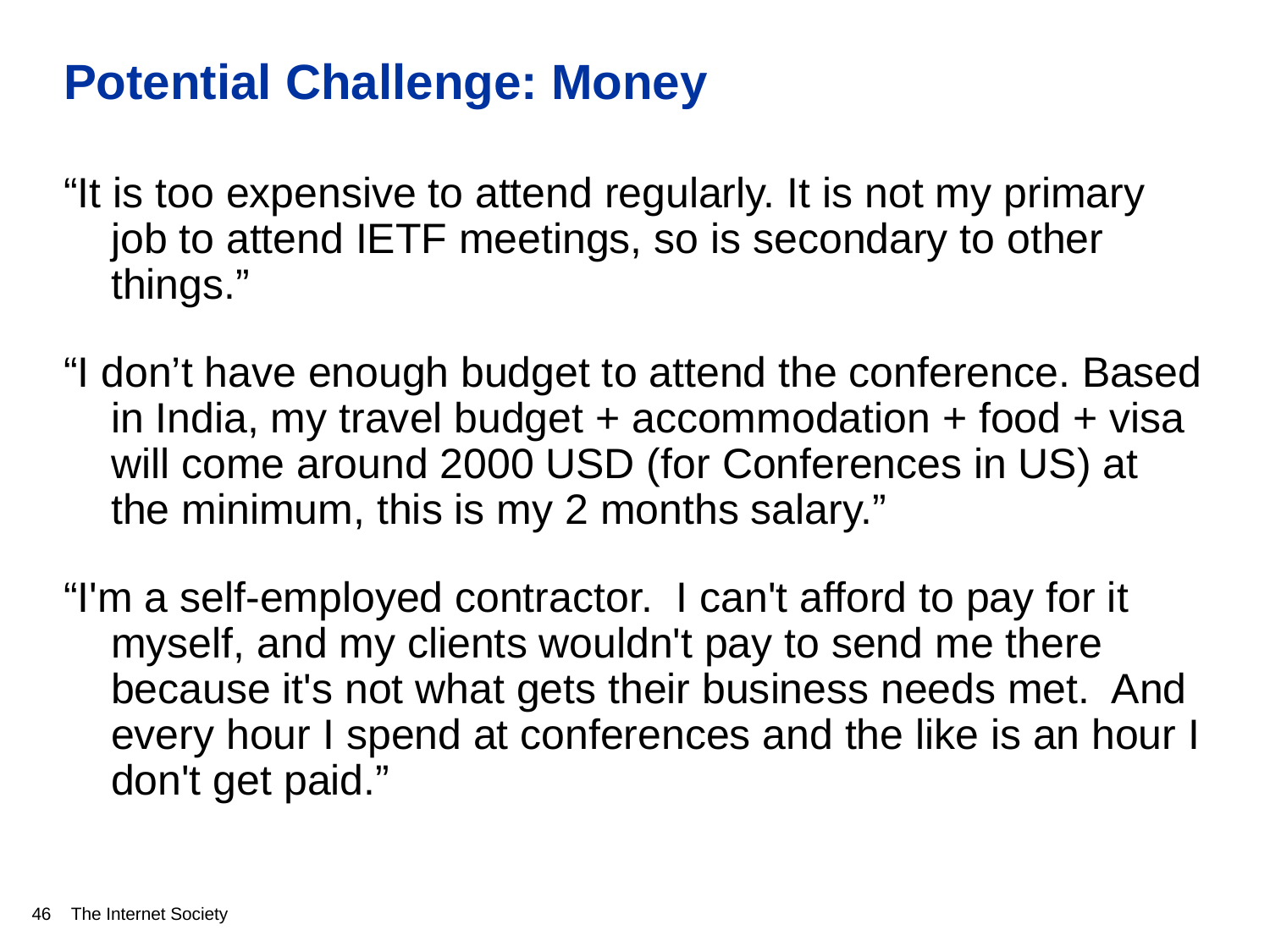

# Potential Challenge: Money
“It is too expensive to attend regularly. It is not my primary job to attend IETF meetings, so is secondary to other things.”
“I don’t have enough budget to attend the conference. Based in India, my travel budget + accommodation + food + visa will come around 2000 USD (for Conferences in US) at the minimum, this is my 2 months salary.”
“I'm a self-employed contractor.  I can't afford to pay for it myself, and my clients wouldn't pay to send me there because it's not what gets their business needs met.  And every hour I spend at conferences and the like is an hour I don't get paid.”
46